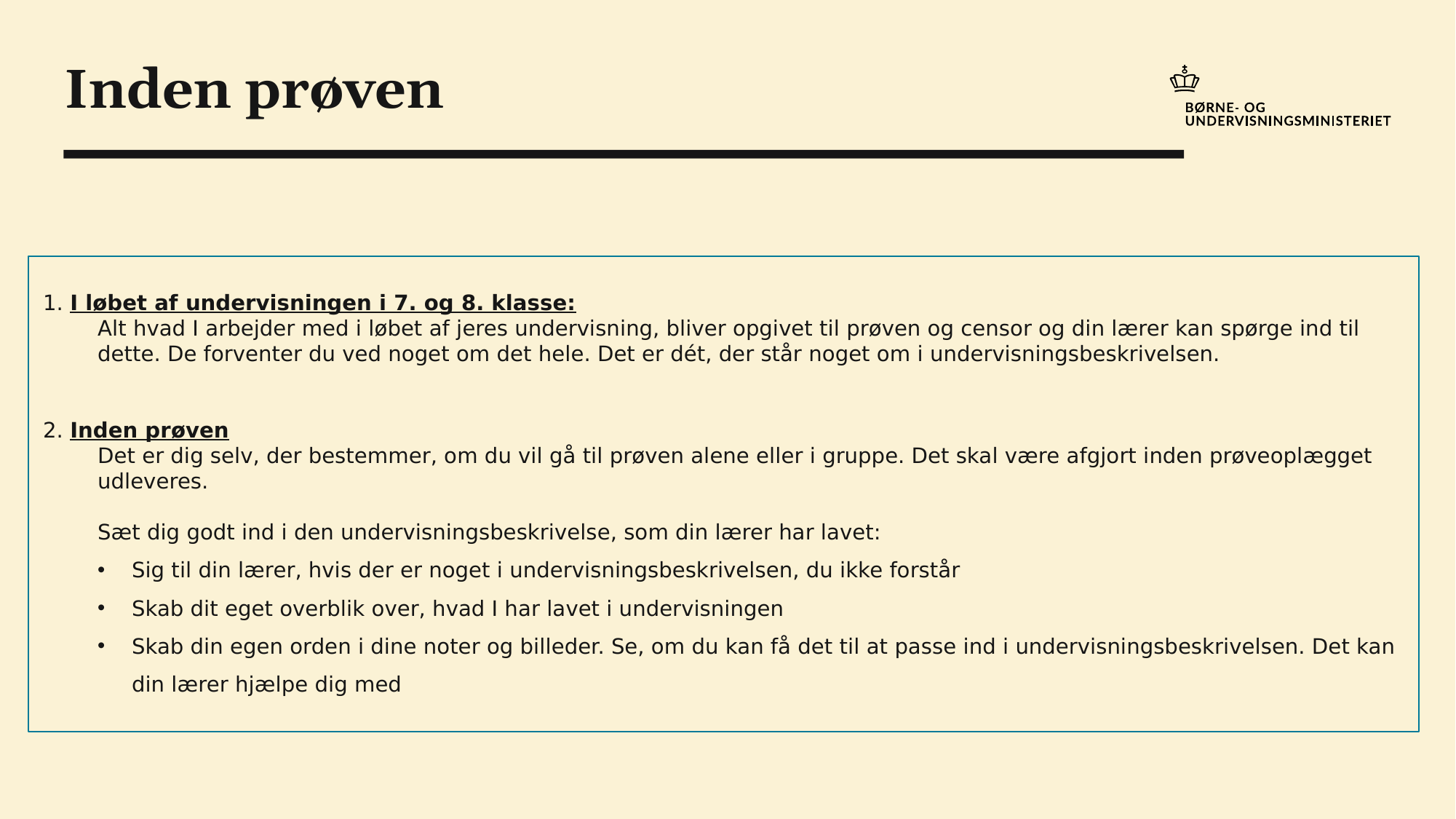

# Inden prøven

1. I løbet af undervisningen i 7. og 8. klasse:
Alt hvad I arbejder med i løbet af jeres undervisning, bliver opgivet til prøven og censor og din lærer kan spørge ind til dette. De forventer du ved noget om det hele. Det er dét, der står noget om i undervisningsbeskrivelsen.

2. Inden prøven
Det er dig selv, der bestemmer, om du vil gå til prøven alene eller i gruppe. Det skal være afgjort inden prøveoplægget udleveres.

Sæt dig godt ind i den undervisningsbeskrivelse, som din lærer har lavet:
Sig til din lærer, hvis der er noget i undervisningsbeskrivelsen, du ikke forstår
Skab dit eget overblik over, hvad I har lavet i undervisningen
Skab din egen orden i dine noter og billeder. Se, om du kan få det til at passe ind i undervisningsbeskrivelsen. Det kan din lærer hjælpe dig med